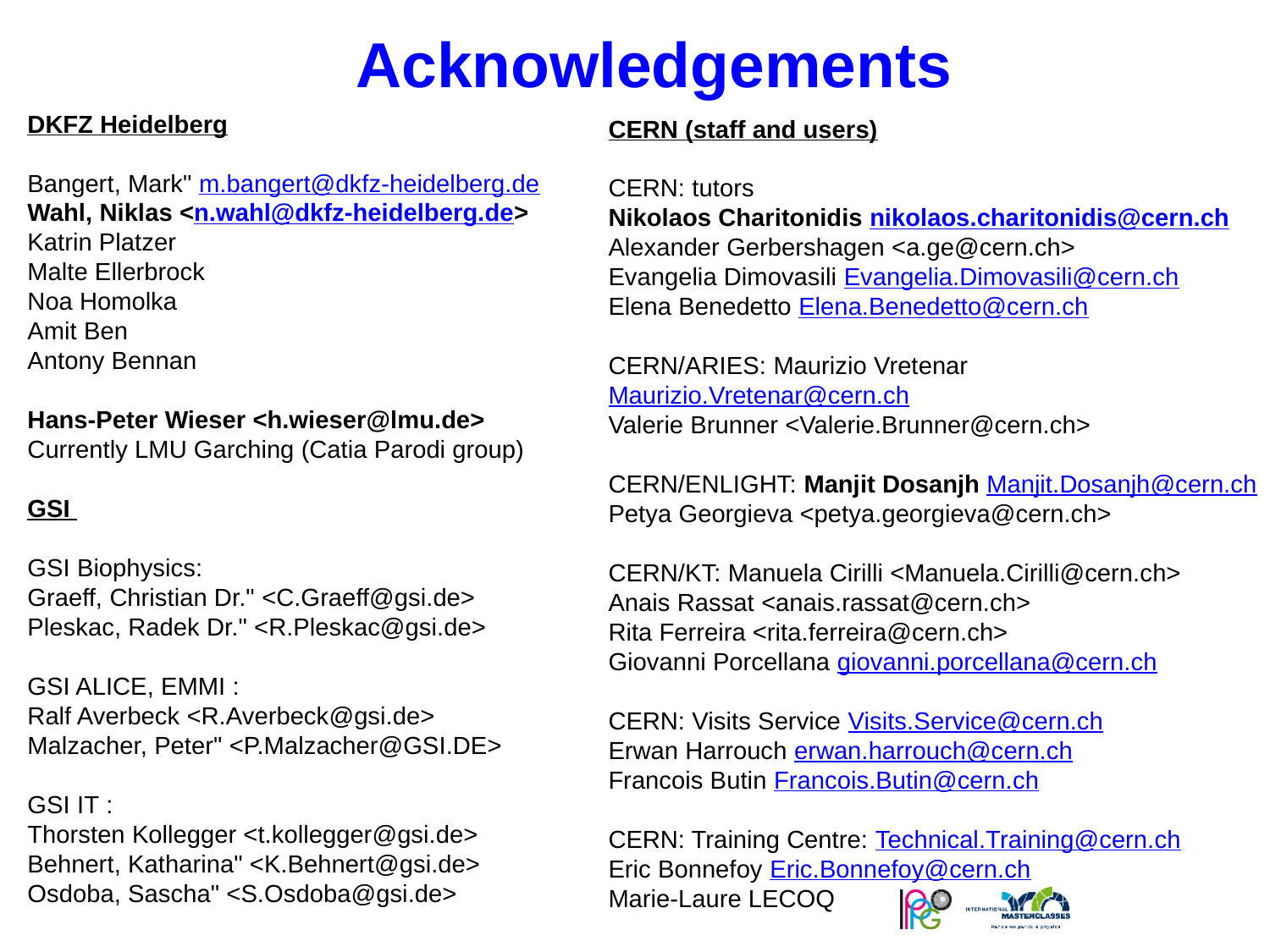

# Acknowledgements
DKFZ Heidelberg

Bangert, Mark" m.bangert@dkfz-heidelberg.de
Wahl, Niklas <n.wahl@dkfz-heidelberg.de>
Katrin Platzer
Malte Ellerbrock
Noa Homolka
Amit Ben
Antony Bennan

Hans-Peter Wieser <h.wieser@lmu.de>
Currently LMU Garching (Catia Parodi group)

GSI

GSI Biophysics:
Graeff, Christian Dr." <C.Graeff@gsi.de>
Pleskac, Radek Dr." <R.Pleskac@gsi.de>

GSI ALICE, EMMI :
Ralf Averbeck <R.Averbeck@gsi.de>
Malzacher, Peter" <P.Malzacher@GSI.DE>

GSI IT :
Thorsten Kollegger <t.kollegger@gsi.de>
Behnert, Katharina" <K.Behnert@gsi.de>
Osdoba, Sascha" <S.Osdoba@gsi.de>

CERN (staff and users)

CERN: tutors
Nikolaos Charitonidis nikolaos.charitonidis@cern.ch
Alexander Gerbershagen <a.ge@cern.ch>
Evangelia Dimovasili Evangelia.Dimovasili@cern.ch
Elena Benedetto Elena.Benedetto@cern.ch

CERN/ARIES: Maurizio Vretenar Maurizio.Vretenar@cern.ch
Valerie Brunner <Valerie.Brunner@cern.ch>

CERN/ENLIGHT: Manjit Dosanjh Manjit.Dosanjh@cern.ch
Petya Georgieva <petya.georgieva@cern.ch>

CERN/KT: Manuela Cirilli <Manuela.Cirilli@cern.ch>
Anais Rassat <anais.rassat@cern.ch>
Rita Ferreira <rita.ferreira@cern.ch>
Giovanni Porcellana giovanni.porcellana@cern.ch

CERN: Visits Service Visits.Service@cern.ch
Erwan Harrouch erwan.harrouch@cern.ch
Francois Butin Francois.Butin@cern.ch

CERN: Training Centre: Technical.Training@cern.ch
Eric Bonnefoy Eric.Bonnefoy@cern.ch
Marie-Laure LECOQ